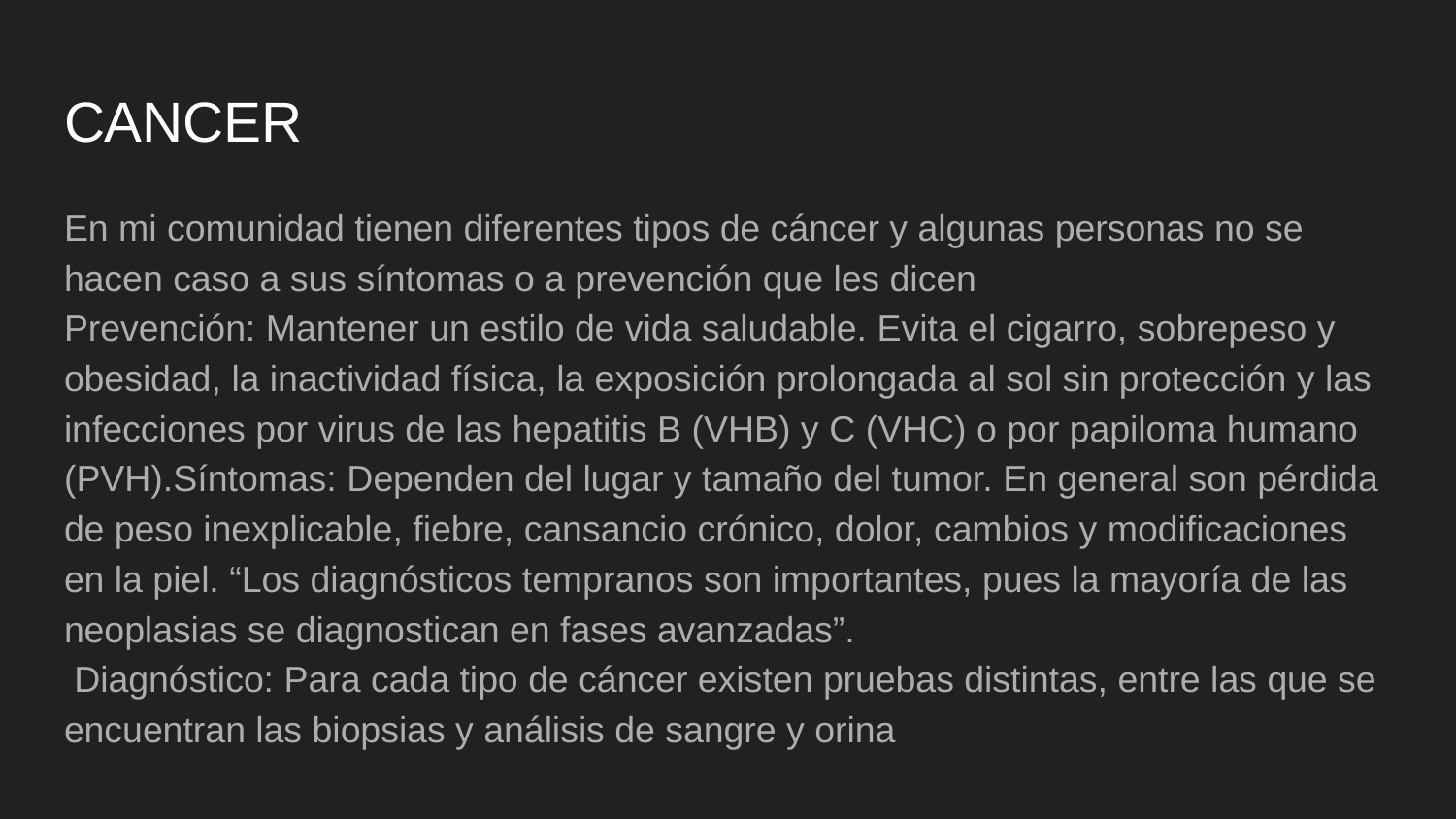

# CANCER
En mi comunidad tienen diferentes tipos de cáncer y algunas personas no se hacen caso a sus síntomas o a prevención que les dicen
Prevención: Mantener un estilo de vida saludable. Evita el cigarro, sobrepeso y obesidad, la inactividad física, la exposición prolongada al sol sin protección y las infecciones por virus de las hepatitis B (VHB) y C (VHC) o por papiloma humano (PVH).Síntomas: Dependen del lugar y tamaño del tumor. En general son pérdida de peso inexplicable, fiebre, cansancio crónico, dolor, cambios y modificaciones en la piel. “Los diagnósticos tempranos son importantes, pues la mayoría de las neoplasias se diagnostican en fases avanzadas”.
 Diagnóstico: Para cada tipo de cáncer existen pruebas distintas, entre las que se encuentran las biopsias y análisis de sangre y orina